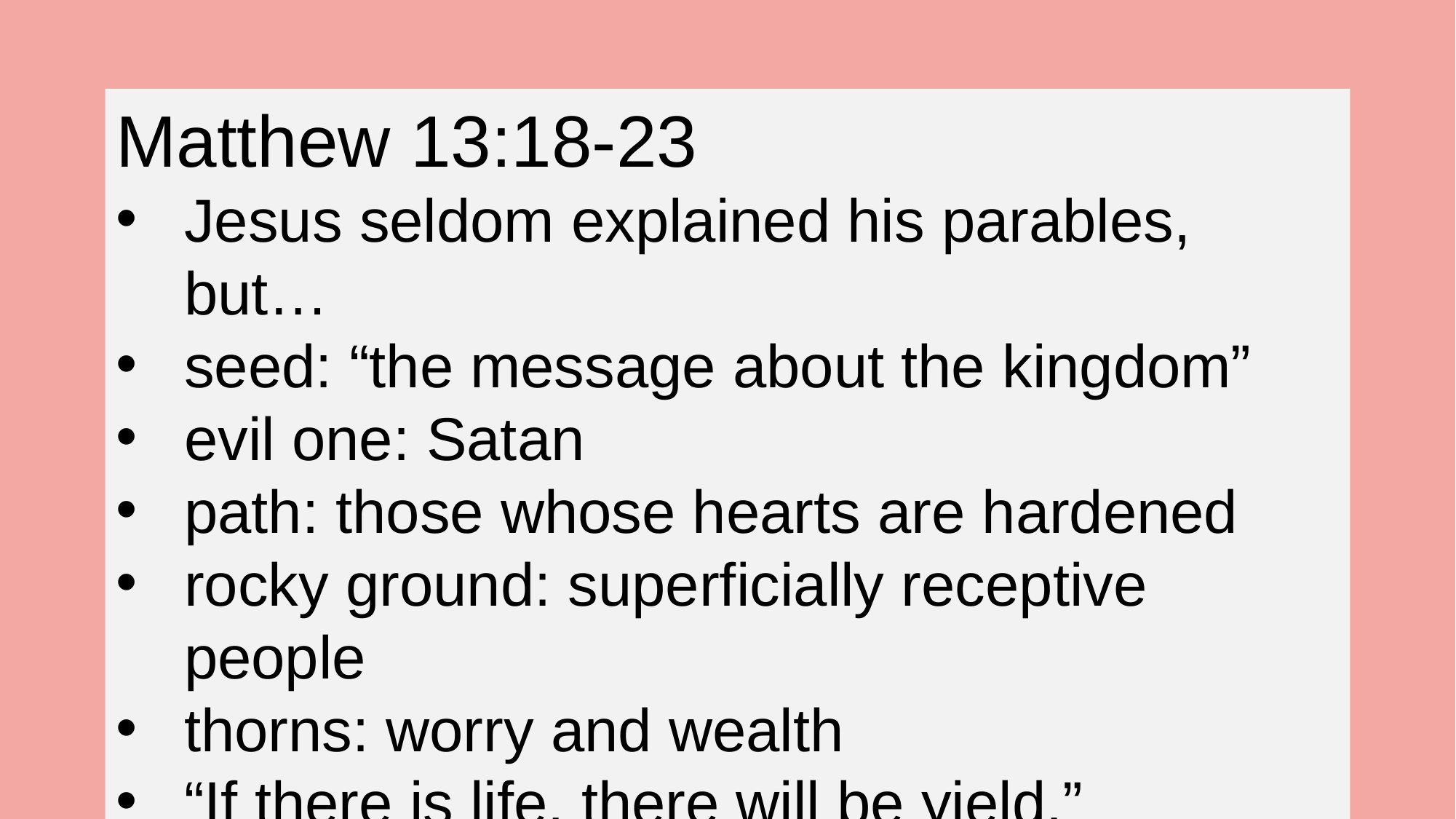

Matthew 13:18-23
Jesus seldom explained his parables, but…
seed: “the message about the kingdom”
evil one: Satan
path: those whose hearts are hardened
rocky ground: superficially receptive people
thorns: worry and wealth
“If there is life, there will be yield.”